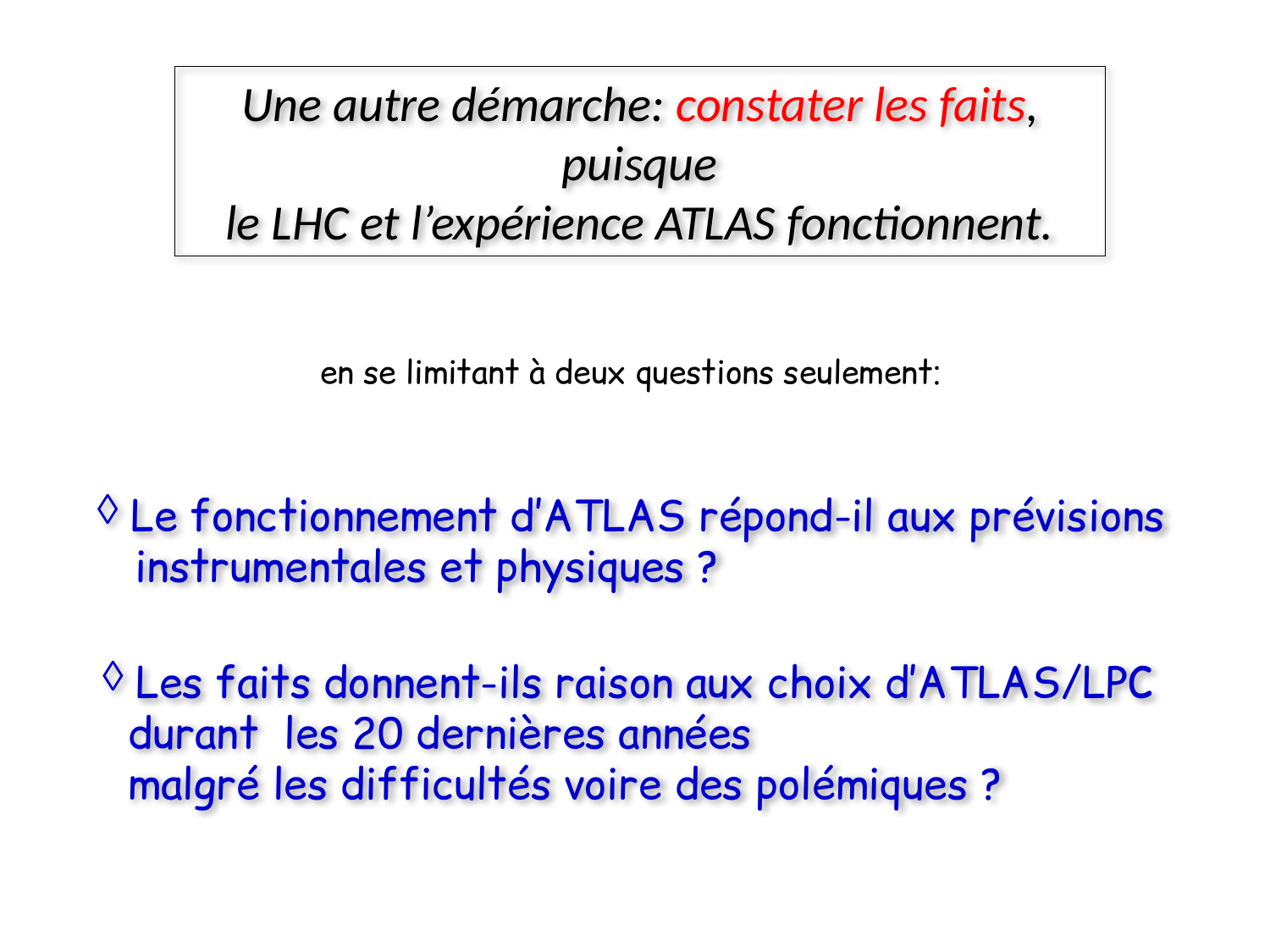

Une autre démarche: constater les faits, puisque
le LHC et l’expérience ATLAS fonctionnent.
en se limitant à deux questions seulement:
 Le fonctionnement d’ATLAS répond-il aux prévisions
   instrumentales et physiques ?
 Les faits donnent-ils raison aux choix d’ATLAS/LPC
  durant  les 20 dernières années
  malgré les difficultés voire des polémiques ?